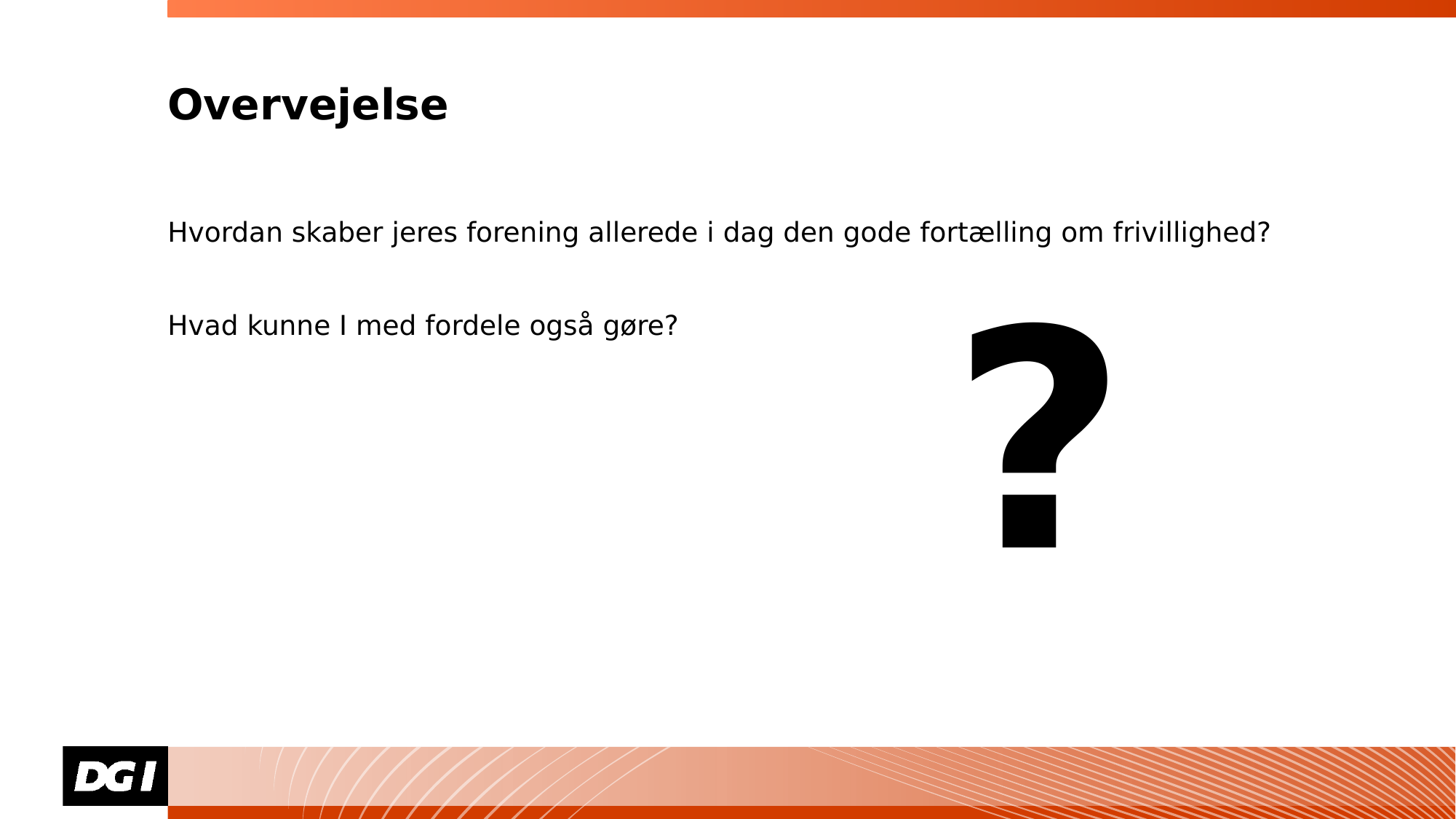

# Overvejelse
Hvordan skaber jeres forening allerede i dag den gode fortælling om frivillighed?

Hvad kunne I med fordele også gøre?

?